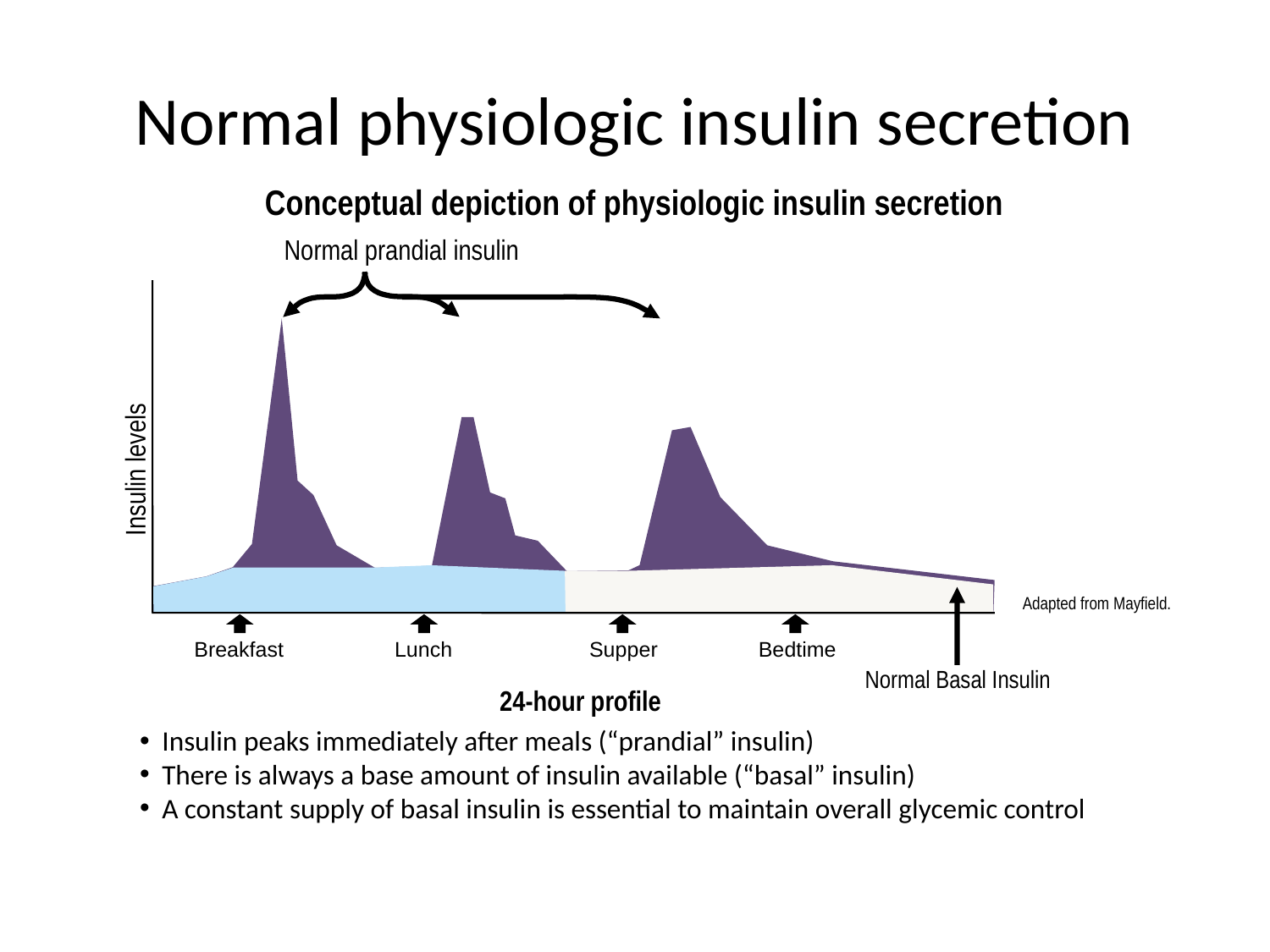

# Normal physiologic insulin secretion
Conceptual depiction of physiologic insulin secretion
Normal prandial insulin

Insulin levels

Adapted from Mayfield.

Breakfast
Lunch
Supper
Bedtime
Normal Basal Insulin
24-hour profile
 Insulin peaks immediately after meals (“prandial” insulin)
 There is always a base amount of insulin available (“basal” insulin)
 A constant supply of basal insulin is essential to maintain overall glycemic control